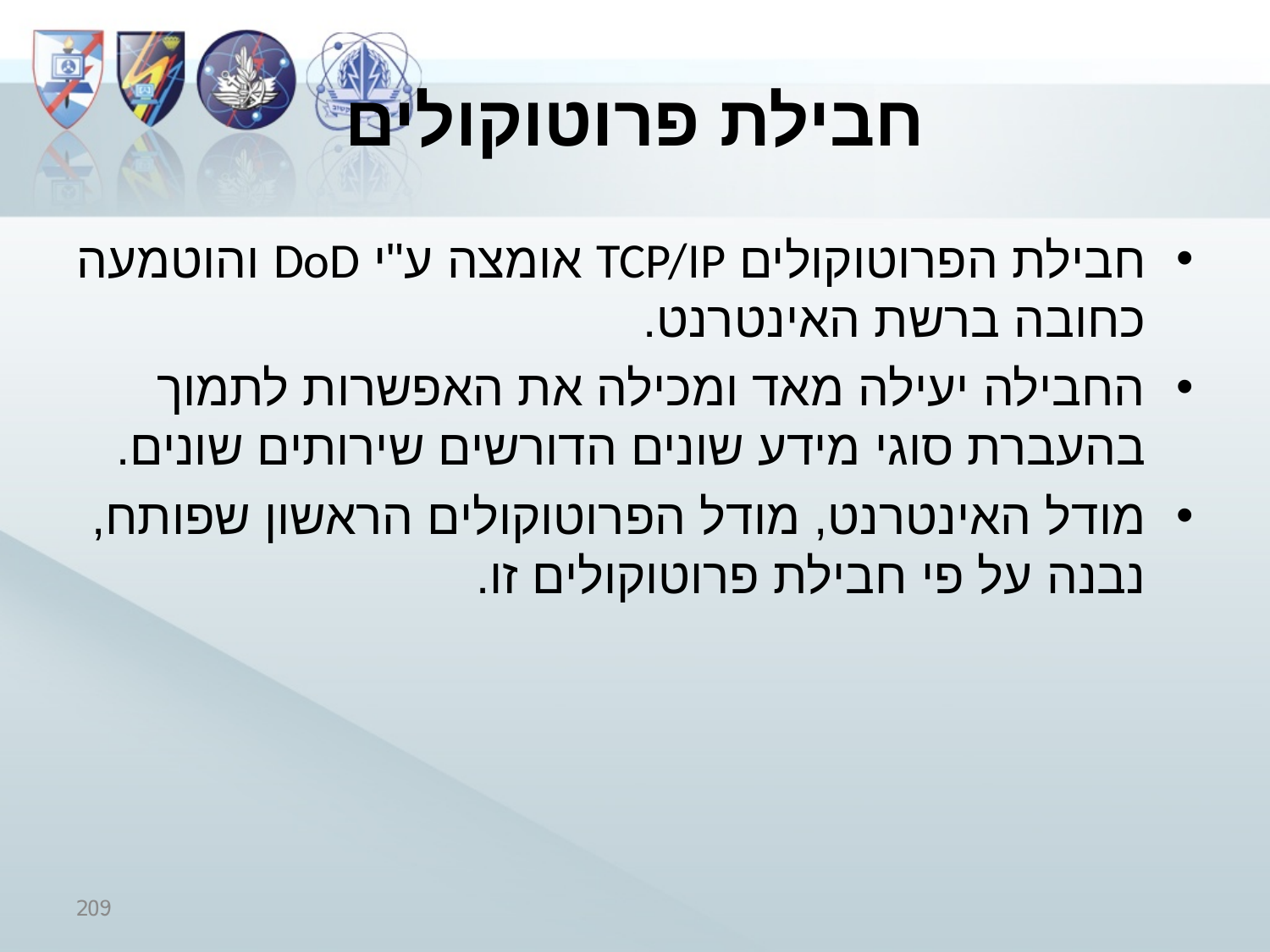

# חבילת פרוטוקולים
חבילת הפרוטוקולים TCP/IP אומצה ע"י DoD והוטמעה כחובה ברשת האינטרנט.
החבילה יעילה מאד ומכילה את האפשרות לתמוך בהעברת סוגי מידע שונים הדורשים שירותים שונים.
מודל האינטרנט, מודל הפרוטוקולים הראשון שפותח, נבנה על פי חבילת פרוטוקולים זו.
209